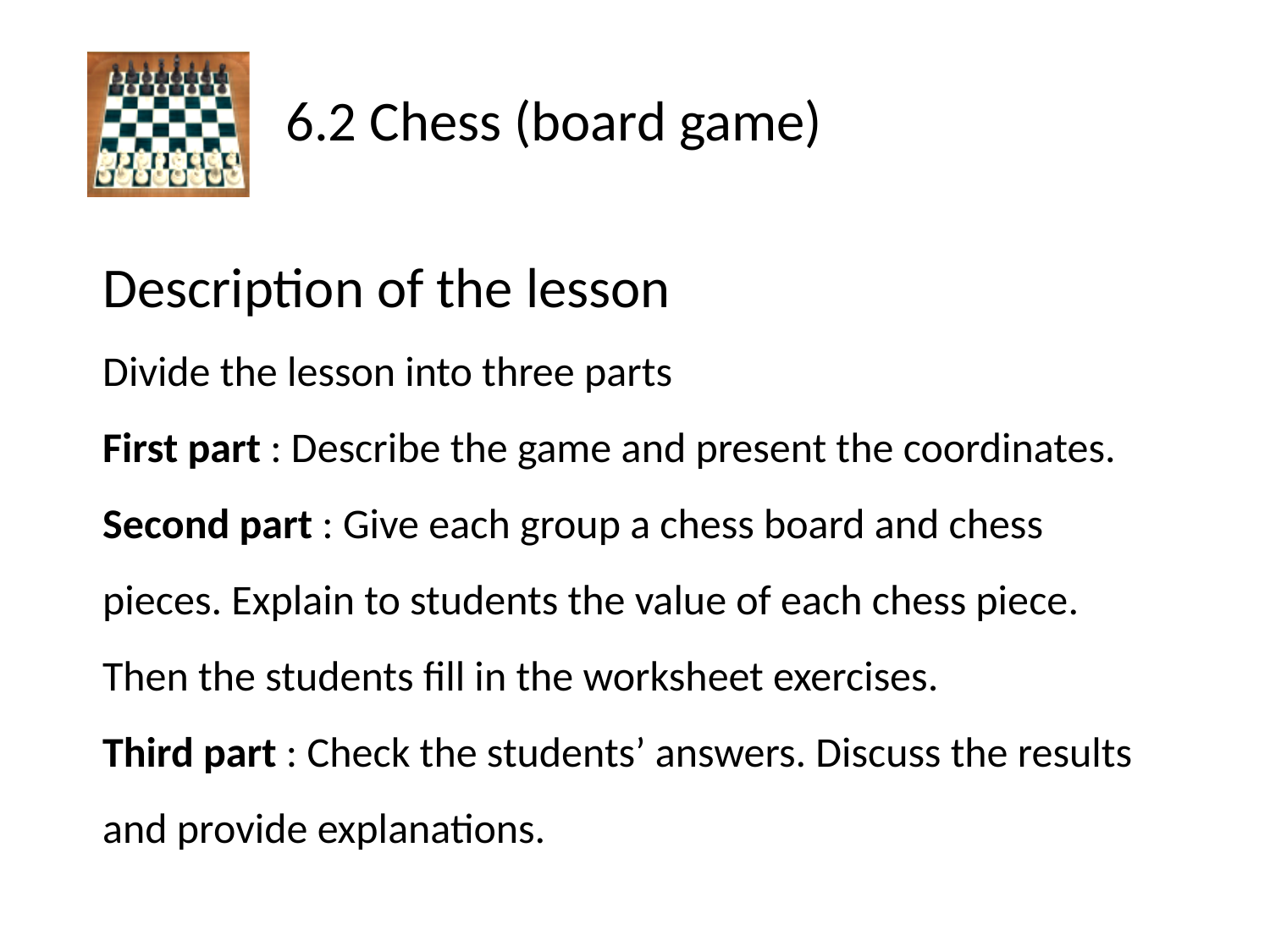

Description of the lesson
Divide the lesson into three parts
First part : Describe the game and present the coordinates.
Second part : Give each group a chess board and chess pieces. Explain to students the value of each chess piece. Then the students fill in the worksheet exercises.
Third part : Check the students’ answers. Discuss the results and provide explanations.